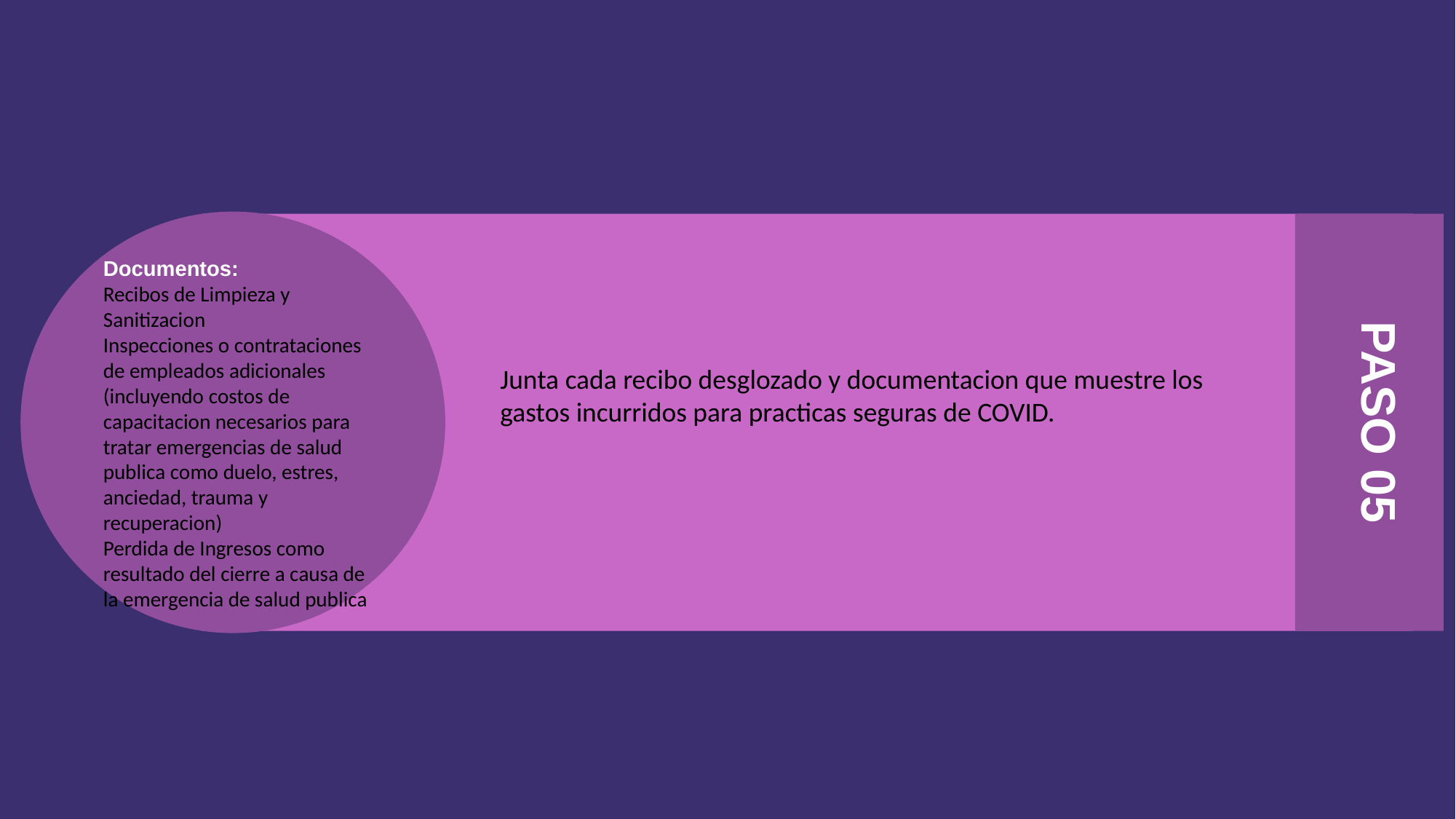

PASO 05
Documentos:
Recibos de Limpieza y Sanitizacion
Inspecciones o contrataciones de empleados adicionales (incluyendo costos de capacitacion necesarios para  tratar emergencias de salud publica como duelo, estres, anciedad, trauma y recuperacion)
Perdida de Ingresos como resultado del cierre a causa de la emergencia de salud publica
Junta cada recibo desglozado y documentacion que muestre los gastos incurridos para practicas seguras de COVID.